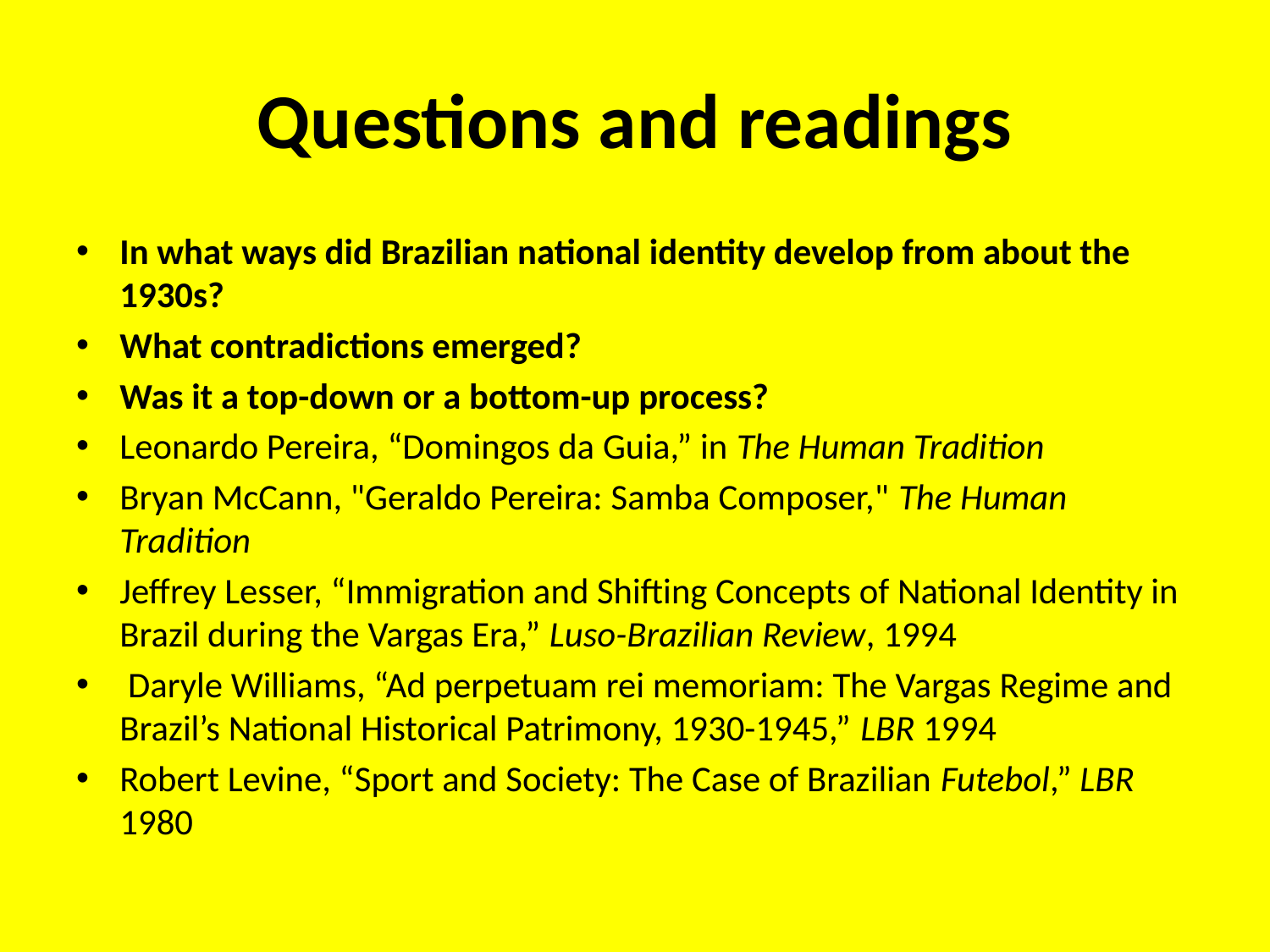

# Questions and readings
In what ways did Brazilian national identity develop from about the 1930s?
What contradictions emerged?
Was it a top-down or a bottom-up process?
Leonardo Pereira, “Domingos da Guia,” in The Human Tradition
Bryan McCann, "Geraldo Pereira: Samba Composer," The Human Tradition
Jeffrey Lesser, “Immigration and Shifting Concepts of National Identity in Brazil during the Vargas Era,” Luso-Brazilian Review, 1994
 Daryle Williams, “Ad perpetuam rei memoriam: The Vargas Regime and Brazil’s National Historical Patrimony, 1930-1945,” LBR 1994
Robert Levine, “Sport and Society: The Case of Brazilian Futebol,” LBR 1980